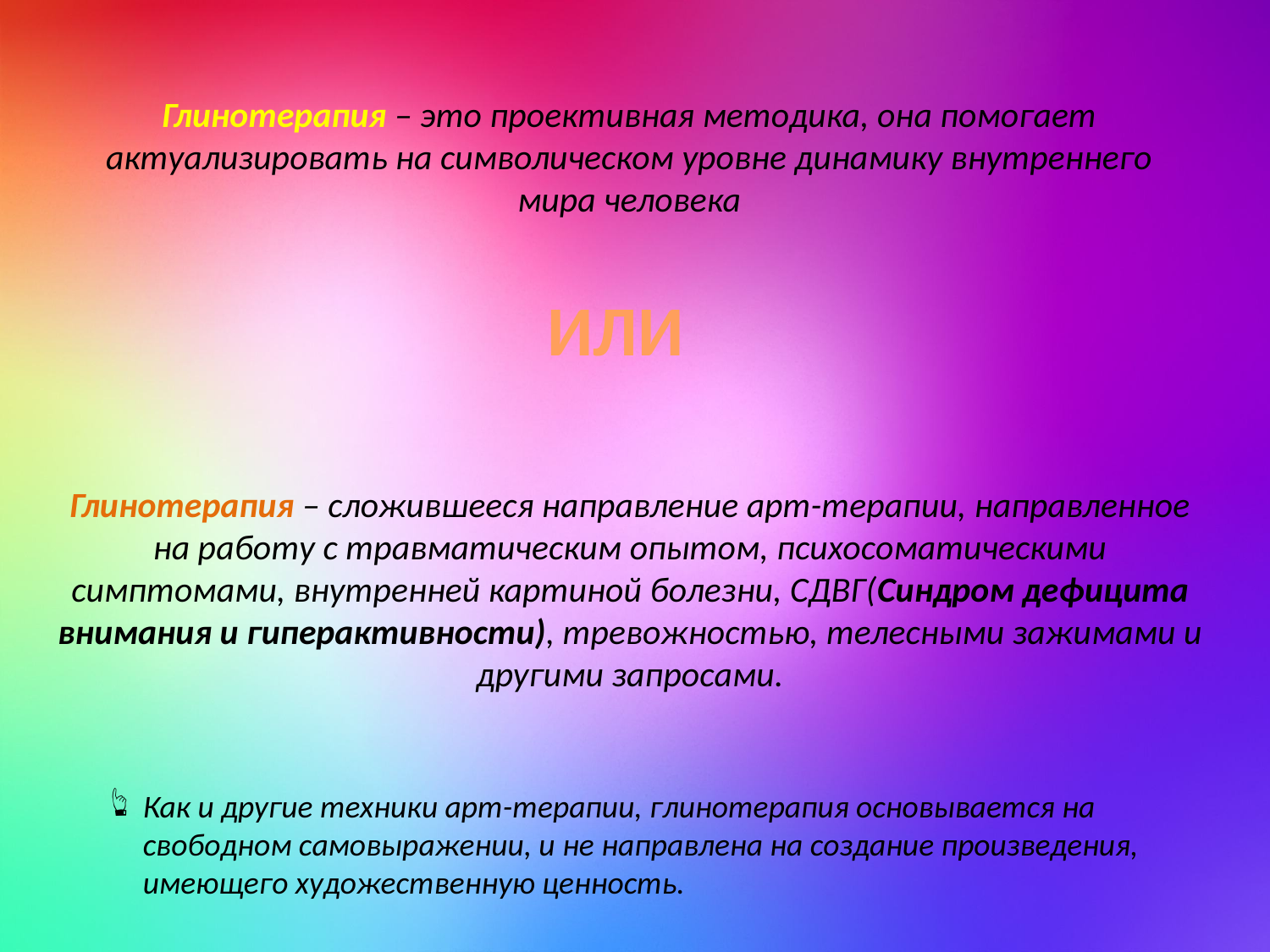

Глинотерапия – это проективная методика, она помогает актуализировать на символическом уровне динамику внутреннего мира человека
ИЛИ
Глинотерапия – сложившееся направление арт-терапии, направленное на работу с травматическим опытом, психосоматическими симптомами, внутренней картиной болезни, СДВГ(Синдром дефицита внимания и гиперактивности), тревожностью, телесными зажимами и другими запросами.
Как и другие техники арт-терапии, глинотерапия основывается на свободном самовыражении, и не направлена на создание произведения, имеющего художественную ценность.